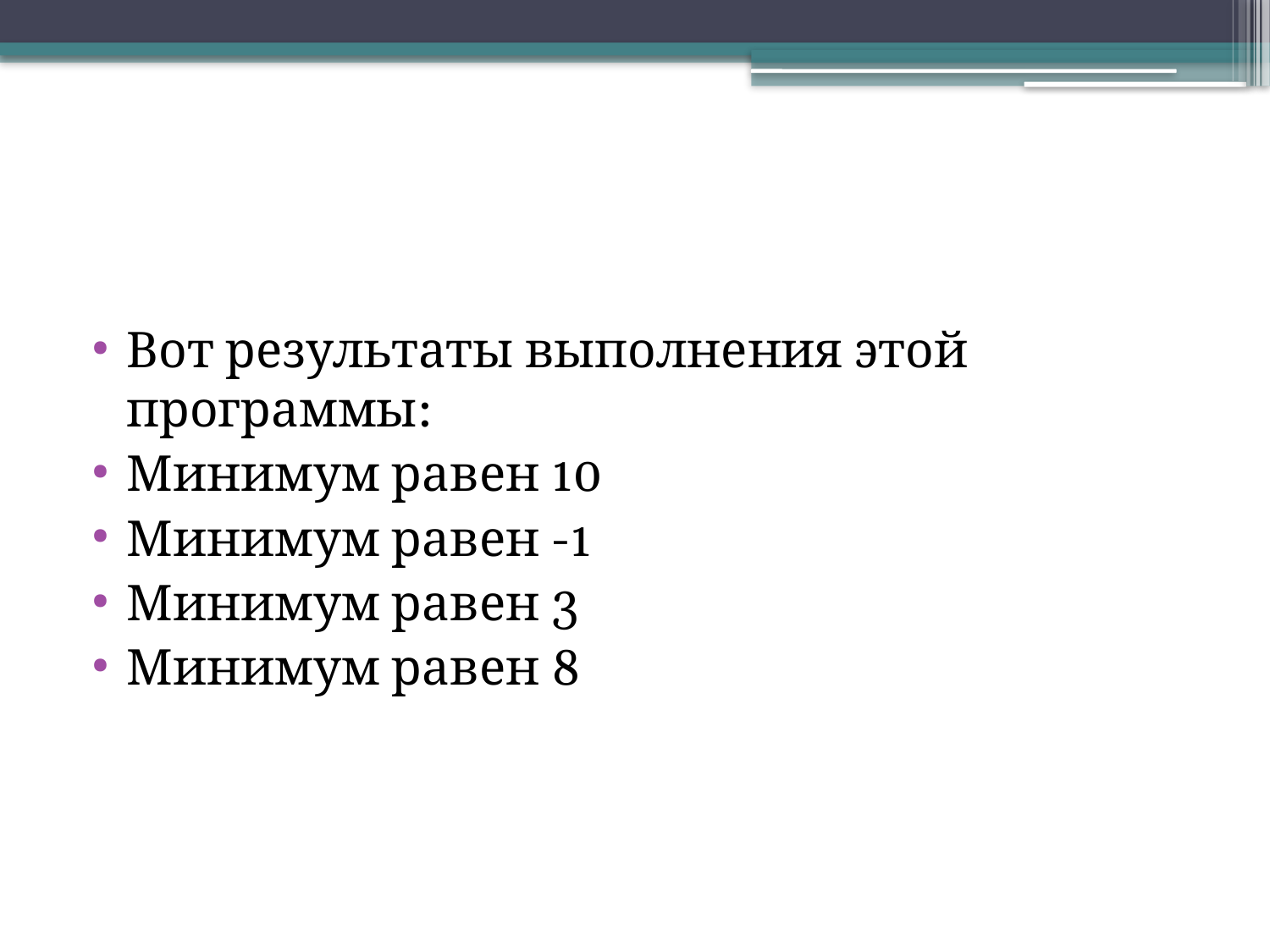

Вот результаты выполнения этой программы:
Минимум равен 10
Минимум равен -1
Минимум равен 3
Минимум равен 8